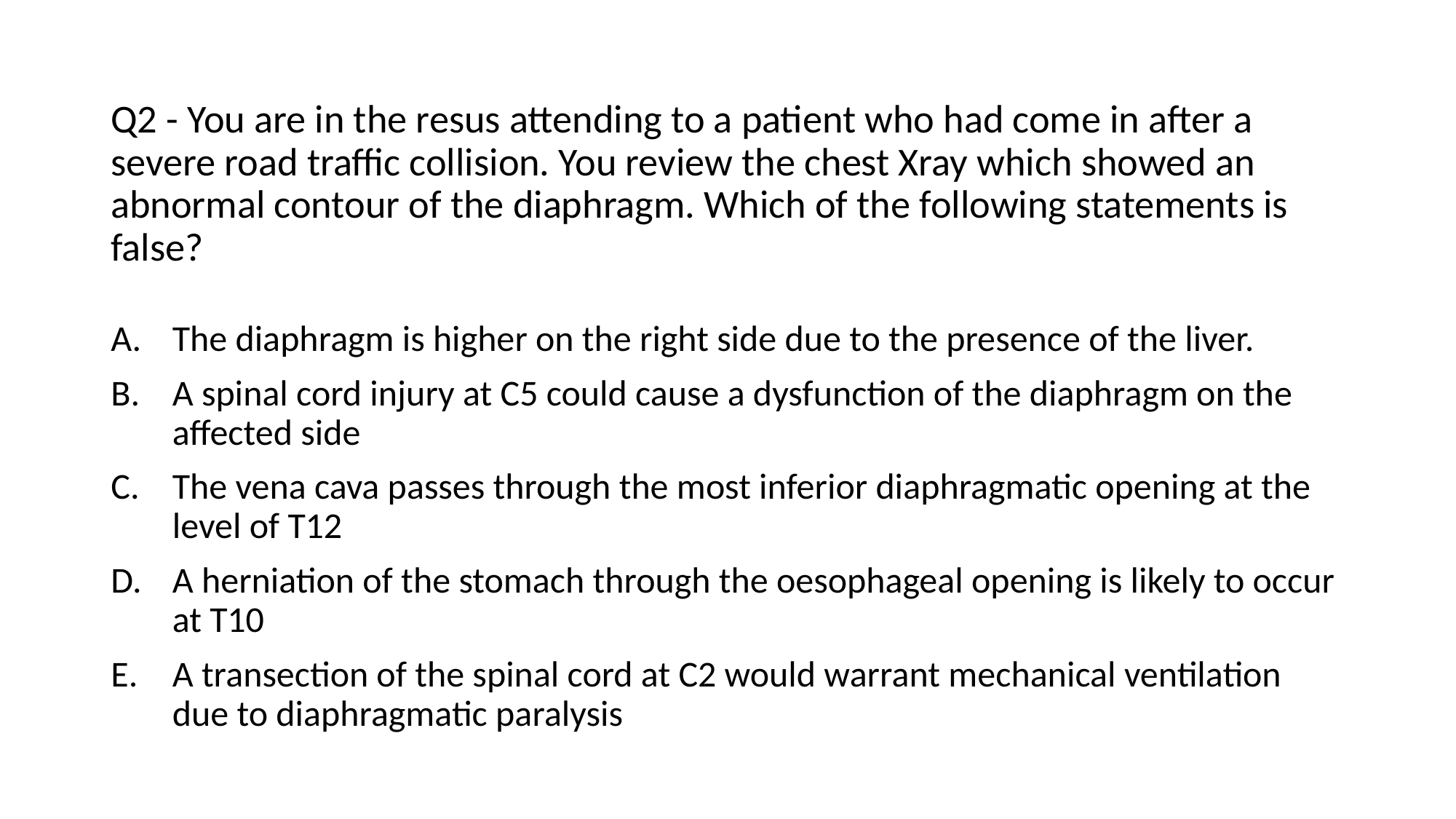

# Q2 - You are in the resus attending to a patient who had come in after a severe road traffic collision. You review the chest Xray which showed an abnormal contour of the diaphragm. Which of the following statements is false?
The diaphragm is higher on the right side due to the presence of the liver.
A spinal cord injury at C5 could cause a dysfunction of the diaphragm on the affected side
The vena cava passes through the most inferior diaphragmatic opening at the level of T12
A herniation of the stomach through the oesophageal opening is likely to occur at T10
A transection of the spinal cord at C2 would warrant mechanical ventilation due to diaphragmatic paralysis